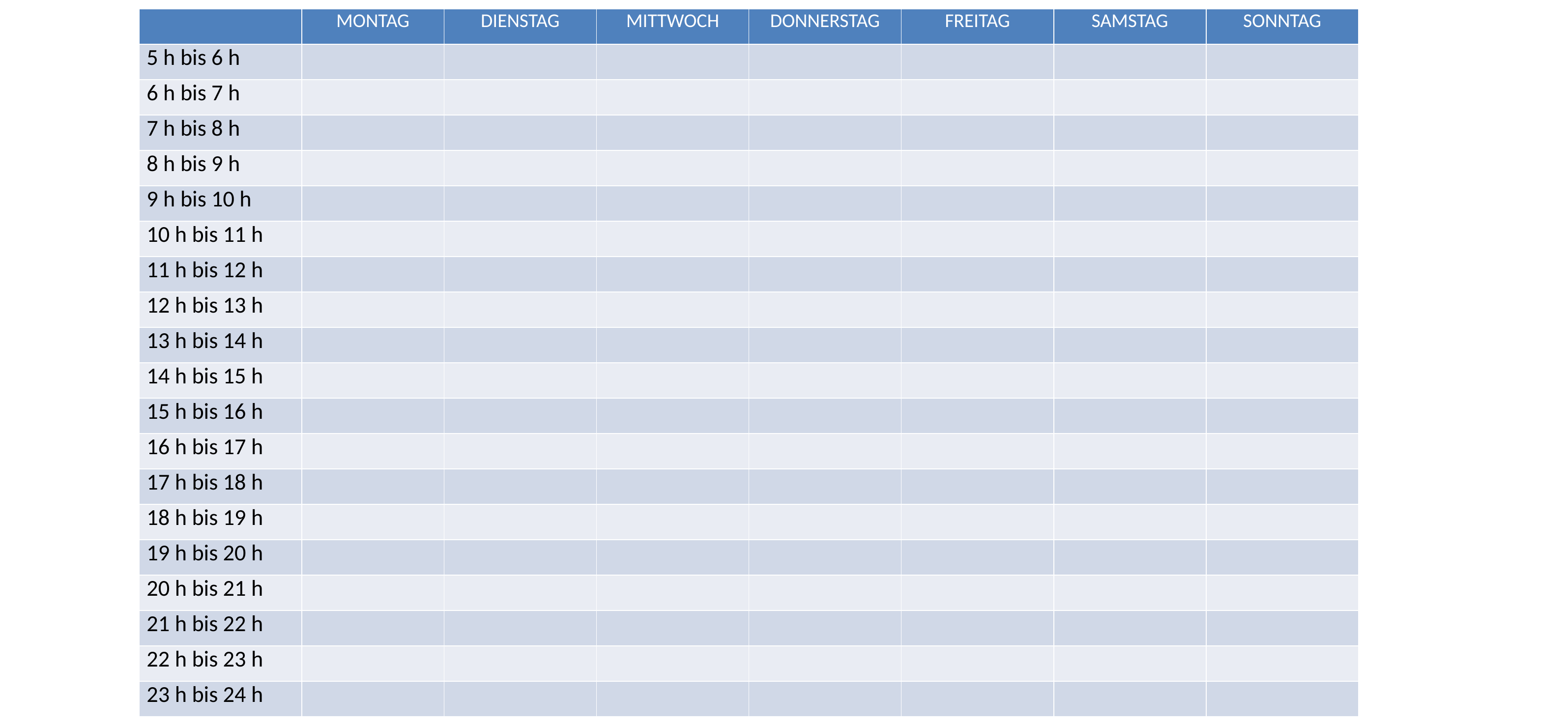

|  | MONTAG | DIENSTAG | MITTWOCH | DONNERSTAG | FREITAG | SAMSTAG | SONNTAG |
| --- | --- | --- | --- | --- | --- | --- | --- |
| 5 h bis 6 h |  |  |  |  |  |  |  |
| 6 h bis 7 h |  |  |  |  |  |  |  |
| 7 h bis 8 h |  |  |  |  |  |  |  |
| 8 h bis 9 h |  |  |  |  |  |  |  |
| 9 h bis 10 h |  |  |  |  |  |  |  |
| 10 h bis 11 h |  |  |  |  |  |  |  |
| 11 h bis 12 h |  |  |  |  |  |  |  |
| 12 h bis 13 h |  |  |  |  |  |  |  |
| 13 h bis 14 h |  |  |  |  |  |  |  |
| 14 h bis 15 h |  |  |  |  |  |  |  |
| 15 h bis 16 h |  |  |  |  |  |  |  |
| 16 h bis 17 h |  |  |  |  |  |  |  |
| 17 h bis 18 h |  |  |  |  |  |  |  |
| 18 h bis 19 h |  |  |  |  |  |  |  |
| 19 h bis 20 h |  |  |  |  |  |  |  |
| 20 h bis 21 h |  |  |  |  |  |  |  |
| 21 h bis 22 h |  |  |  |  |  |  |  |
| 22 h bis 23 h |  |  |  |  |  |  |  |
| 23 h bis 24 h |  |  |  |  |  |  |  |